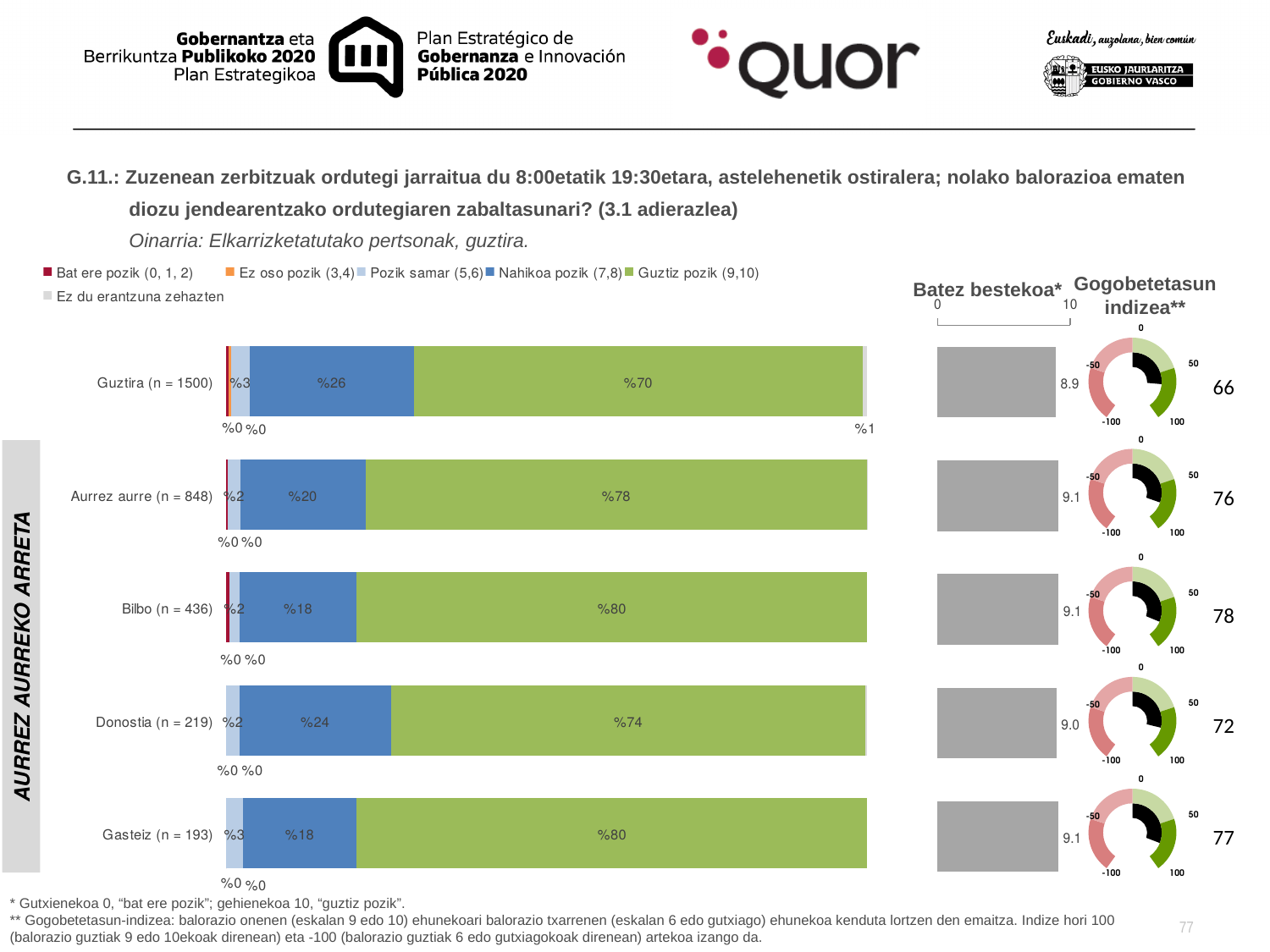

G.11.: Zuzenean zerbitzuak ordutegi jarraitua du 8:00etatik 19:30etara, astelehenetik ostiralera; nolako balorazioa ematen diozu jendearentzako ordutegiaren zabaltasunari? (3.1 adierazlea)
Oinarria: Elkarrizketatutako pertsonak, guztira.

### Chart

| Category | Media |
|---|---|
| Total (n = 1500) | 8.928258776444734 |
| Telefónica (n = 652) | 9.082065798137295 |
| Presencial  (n = 848) | 9.12731481481481 |

### Chart

| Category | Bat ere pozik (0, 1, 2) | Ez oso pozik (3,4) | Pozik samar (5,6) | Nahikoa pozik (7,8) | Guztiz pozik (9,10) | Ez du erantzuna zehazten |
|---|---|---|---|---|---|---|
| Guztira (n = 1500) | 0.003980001398357612 | 0.003511584051411536 | 0.029477041839590795 | 0.2554474722567945 | 0.7010115065884311 | 0.006572393865439129 |
| Aurrez aurre (n = 848) | 0.0023809950676897795 | 0.0 | 0.019526734568380517 | 0.1955898802833509 | 0.781747012565162 | 0.0007553775154146229 |
| Bilbo (n = 436) | 0.004629629629629667 | 0.0 | 0.016203703703703835 | 0.18287037037037204 | 0.7962962962962971 | 0.0 |
| Donostia (n = 219) | 0.0 | 0.0 | 0.02046783625730998 | 0.23684210526315824 | 0.7397660818713476 | 0.0029239766081871395 |
| Gasteiz (n = 193) | 0.0 | 0.0 | 0.025974025974026035 | 0.17748917748917795 | 0.7965367965367983 | 0.0 |
Batez bestekoa*
Gogobetetasun indizea**

### Chart

| Category | Columna1 | Año 2013 (n=304)2 |
|---|---|---|
| -100 | 0.0 | 0.2 |
| -50 | 0.264 | 0.2 |
| 0 | 0.24533333333333332 | 0.2 |
| 50 | 0.24533333333333332 | 0.2 |
| 100 | 0.24533333333333332 | 0.2 |
0
50
-50
-100
100
66

### Chart

| Category | Columna1 | Año 2013 (n=304)2 |
|---|---|---|
| -100 | 0.0 | 0.2 |
| -50 | 0.304 | 0.2 |
| 0 | 0.23199999999999998 | 0.2 |
| 50 | 0.23199999999999998 | 0.2 |
| 100 | 0.23199999999999998 | 0.2 |
0
50
-50
-100
100
76

### Chart

| Category | Columna1 | Año 2013 (n=304)2 |
|---|---|---|
| -100 | 0.0 | 0.2 |
| -50 | 0.31200000000000006 | 0.2 |
| 0 | 0.2293333333333333 | 0.2 |
| 50 | 0.2293333333333333 | 0.2 |
| 100 | 0.2293333333333333 | 0.2 |
0
50
-50
-100
100
78

### Chart

| Category | Columna1 | Año 2013 (n=304)2 |
|---|---|---|
| -100 | 0.0 | 0.2 |
| -50 | 0.288 | 0.2 |
| 0 | 0.2373333333333333 | 0.2 |
| 50 | 0.2373333333333333 | 0.2 |
| 100 | 0.2373333333333333 | 0.2 |
0
50
-50
-100
100
AURREZ AURREKO ARRETA
72

### Chart

| Category | Columna1 | Año 2013 (n=304)2 |
|---|---|---|
| -100 | 0.0 | 0.2 |
| -50 | 0.308 | 0.2 |
| 0 | 0.23066666666666666 | 0.2 |
| 50 | 0.23066666666666666 | 0.2 |
| 100 | 0.23066666666666666 | 0.2 |
0
50
-50
-100
100
77
* Gutxienekoa 0, “bat ere pozik”; gehienekoa 10, “guztiz pozik”.
** Gogobetetasun-indizea: balorazio onenen (eskalan 9 edo 10) ehunekoari balorazio txarrenen (eskalan 6 edo gutxiago) ehunekoa kenduta lortzen den emaitza. Indize hori 100 (balorazio guztiak 9 edo 10ekoak direnean) eta -100 (balorazio guztiak 6 edo gutxiagokoak direnean) artekoa izango da.
77